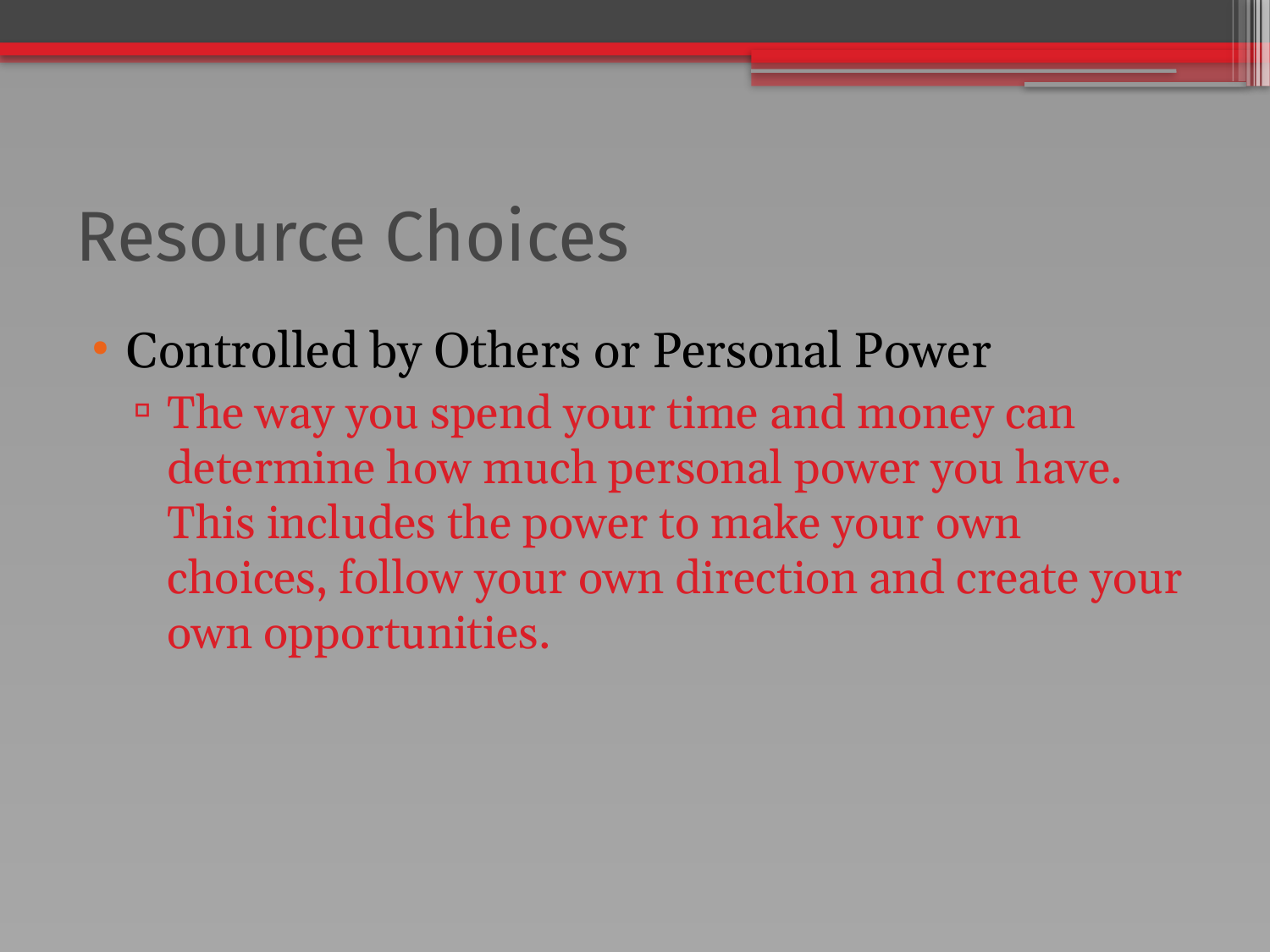

# Resource Choices
Controlled by Others or Personal Power
The way you spend your time and money can determine how much personal power you have.  This includes the power to make your own choices, follow your own direction and create your own opportunities.